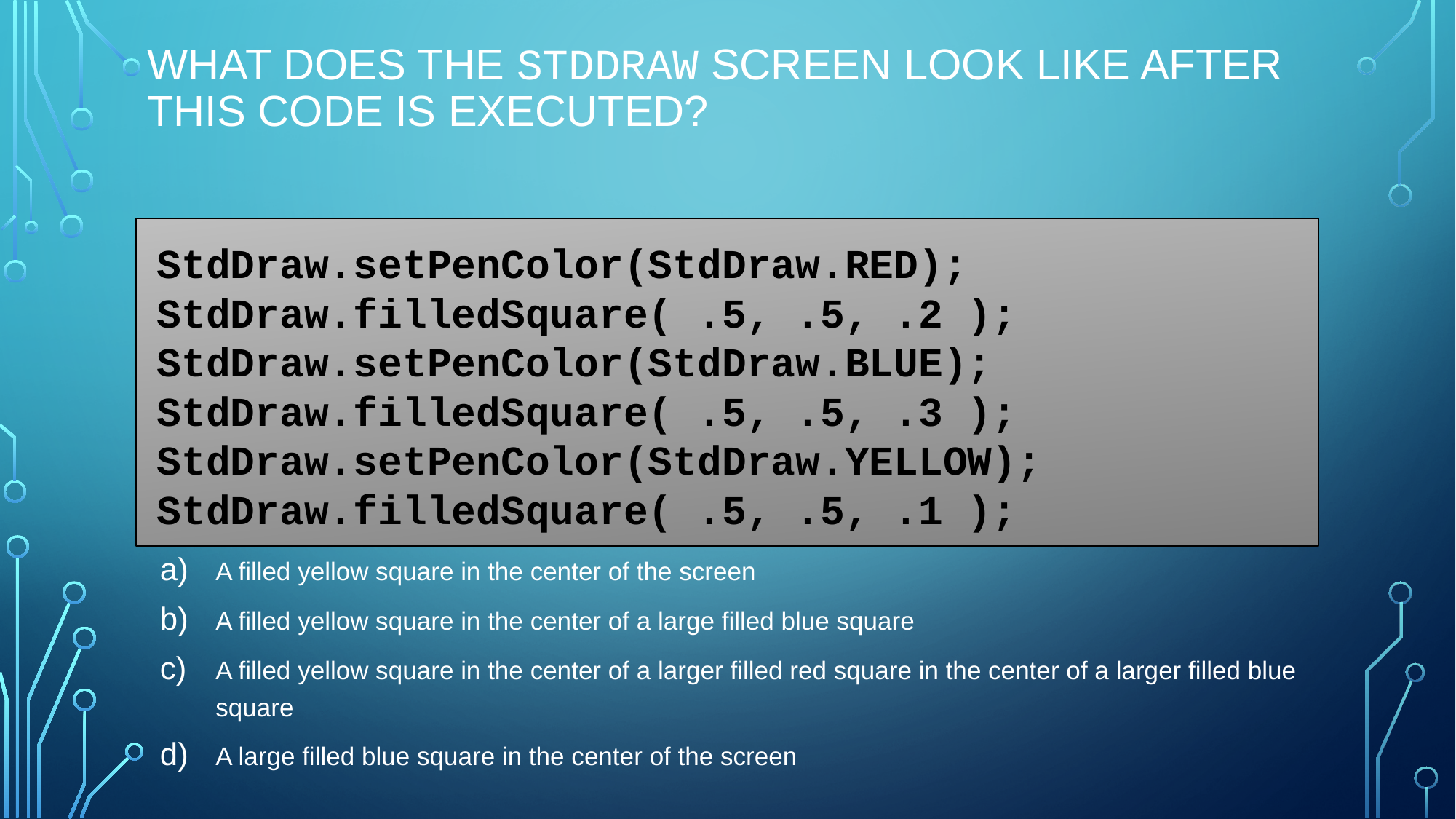

# What does the StdDraw screen look like after this code is executed?

A filled yellow square in the center of the screen
A filled yellow square in the center of a large filled blue square
A filled yellow square in the center of a larger filled red square in the center of a larger filled blue square
A large filled blue square in the center of the screen
StdDraw.setPenColor(StdDraw.RED);
StdDraw.filledSquare( .5, .5, .2 );
StdDraw.setPenColor(StdDraw.BLUE);
StdDraw.filledSquare( .5, .5, .3 );
StdDraw.setPenColor(StdDraw.YELLOW);
StdDraw.filledSquare( .5, .5, .1 );